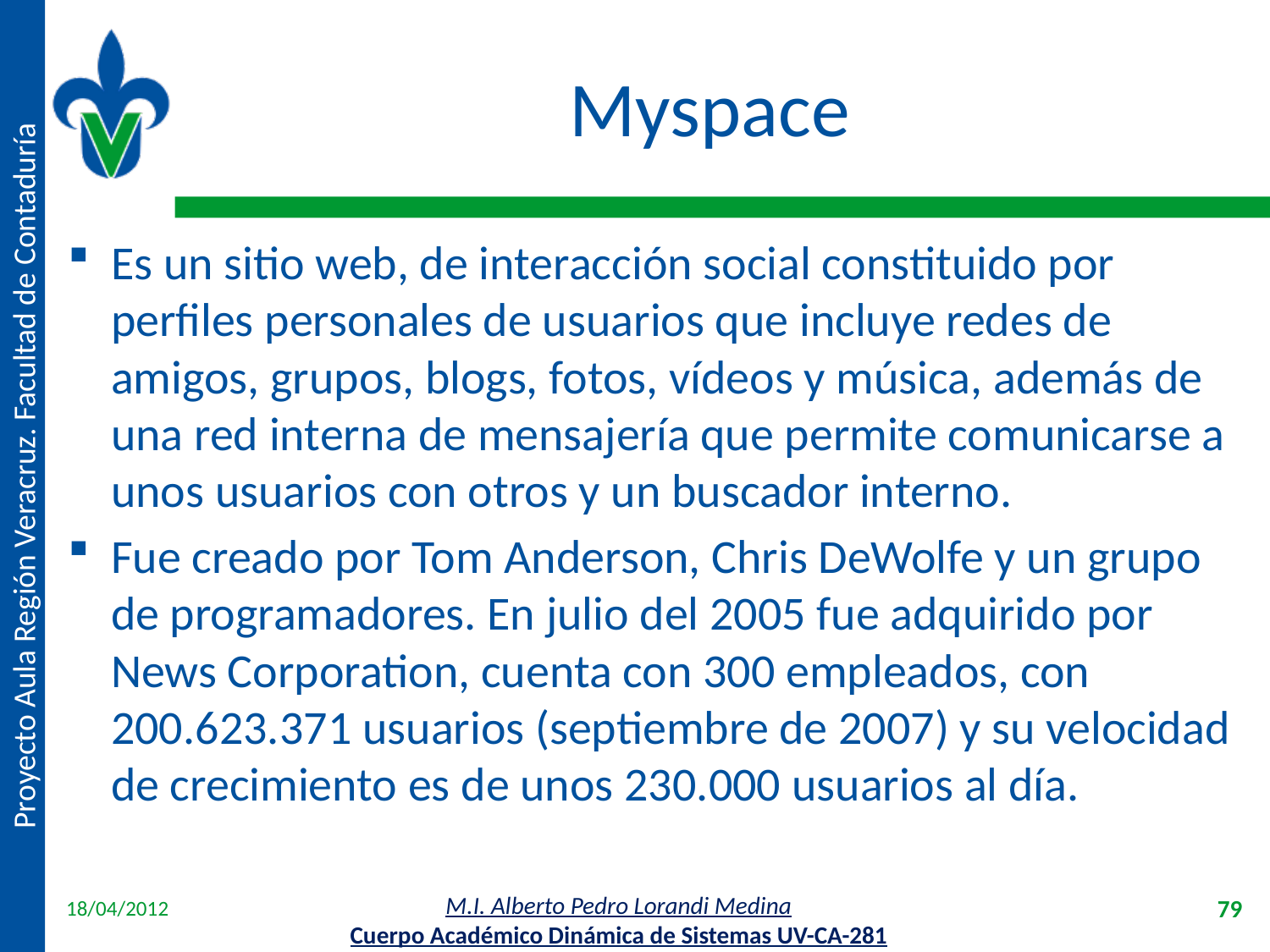

# Myspace
Es un sitio web, de interacción social constituido por perfiles personales de usuarios que incluye redes de amigos, grupos, blogs, fotos, vídeos y música, además de una red interna de mensajería que permite comunicarse a unos usuarios con otros y un buscador interno.
Fue creado por Tom Anderson, Chris DeWolfe y un grupo de programadores. En julio del 2005 fue adquirido por News Corporation, cuenta con 300 empleados, con 200.623.371 usuarios (septiembre de 2007) y su velocidad de crecimiento es de unos 230.000 usuarios al día.
18/04/2012
79